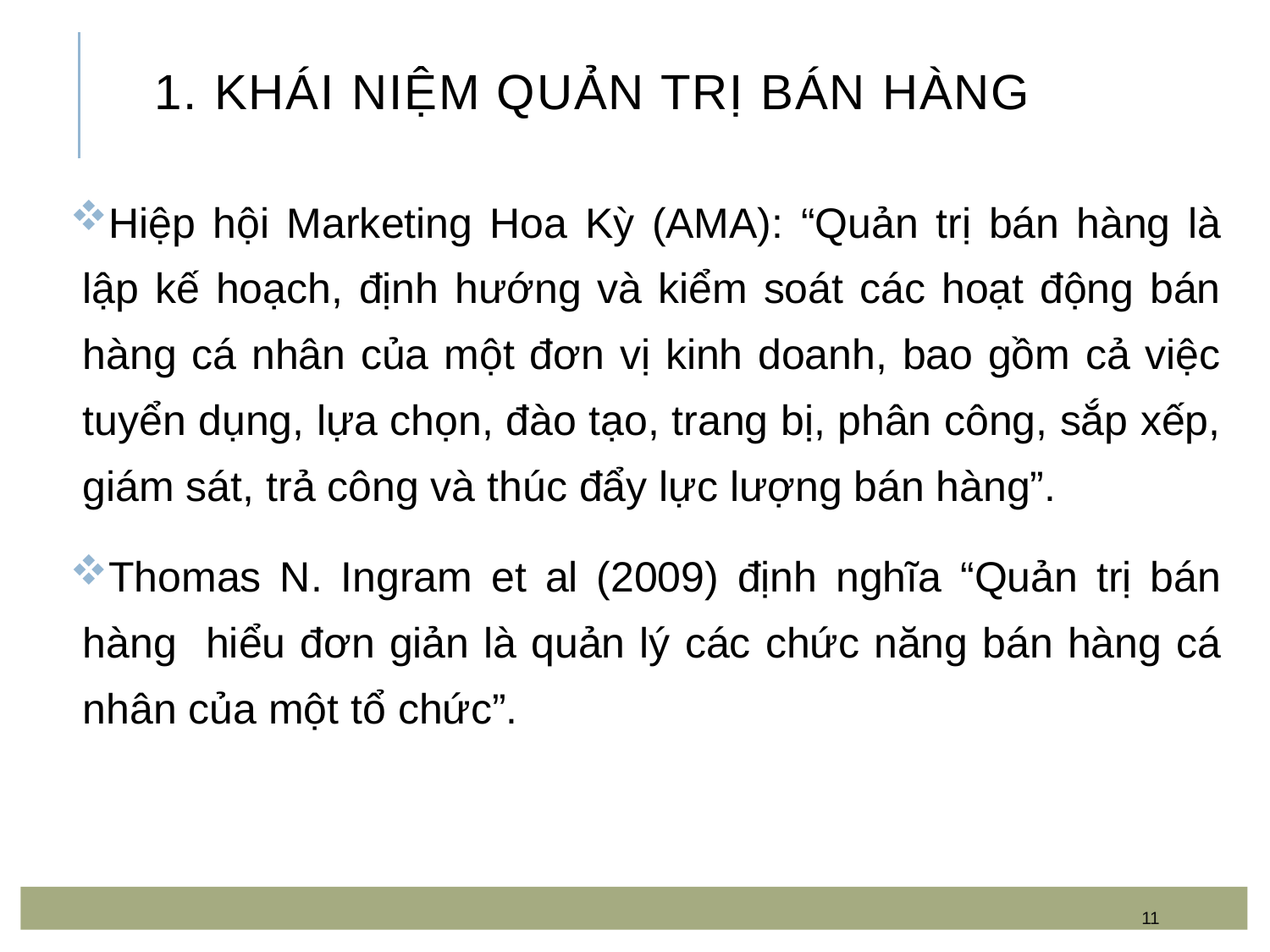

# 1. Khái niệm quản trị bán hàng

Hiệp hội Marketing Hoa Kỳ (AMA): “Quản trị bán hàng là lập kế hoạch, định hướng và kiểm soát các hoạt động bán hàng cá nhân của một đơn vị kinh doanh, bao gồm cả việc tuyển dụng, lựa chọn, đào tạo, trang bị, phân công, sắp xếp, giám sát, trả công và thúc đẩy lực lượng bán hàng”.
Thomas N. Ingram et al (2009) định nghĩa “Quản trị bán hàng  hiểu đơn giản là quản lý các chức năng bán hàng cá nhân của một tổ chức”.

11